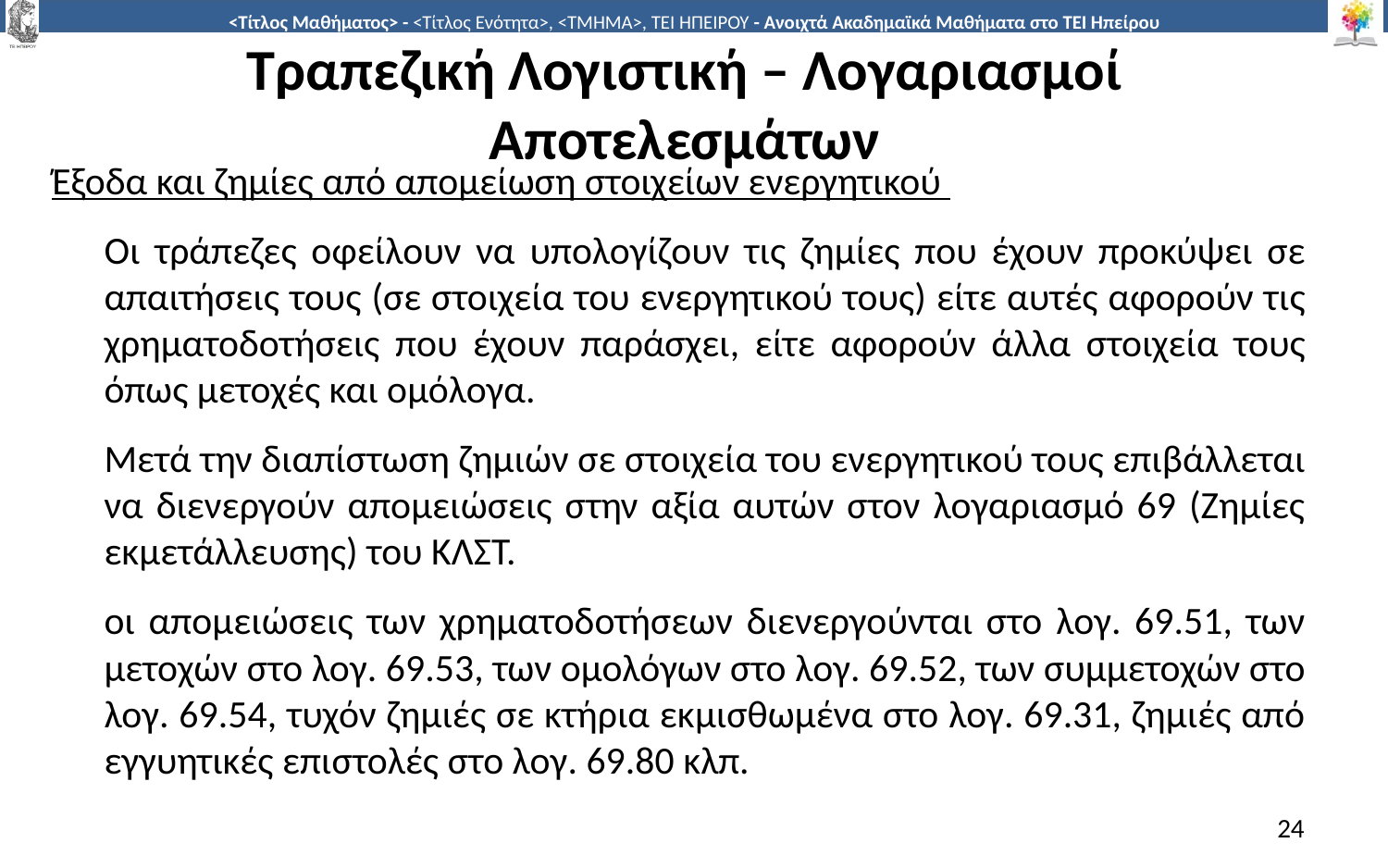

# Τραπεζική Λογιστική – Λογαριασμοί Αποτελεσμάτων
Έξοδα και ζημίες από απομείωση στοιχείων ενεργητικού
	Οι τράπεζες οφείλουν να υπολογίζουν τις ζημίες που έχουν προκύψει σε απαιτήσεις τους (σε στοιχεία του ενεργητικού τους) είτε αυτές αφορούν τις χρηματοδοτήσεις που έχουν παράσχει, είτε αφορούν άλλα στοιχεία τους όπως μετοχές και ομόλογα.
	Μετά την διαπίστωση ζημιών σε στοιχεία του ενεργητικού τους επιβάλλεται να διενεργούν απομειώσεις στην αξία αυτών στον λογαριασμό 69 (Ζημίες εκμετάλλευσης) του ΚΛΣΤ.
	οι απομειώσεις των χρηματοδοτήσεων διενεργούνται στο λογ. 69.51, των μετοχών στο λογ. 69.53, των ομολόγων στο λογ. 69.52, των συμμετοχών στο λογ. 69.54, τυχόν ζημιές σε κτήρια εκμισθωμένα στο λογ. 69.31, ζημιές από εγγυητικές επιστολές στο λογ. 69.80 κλπ.

24